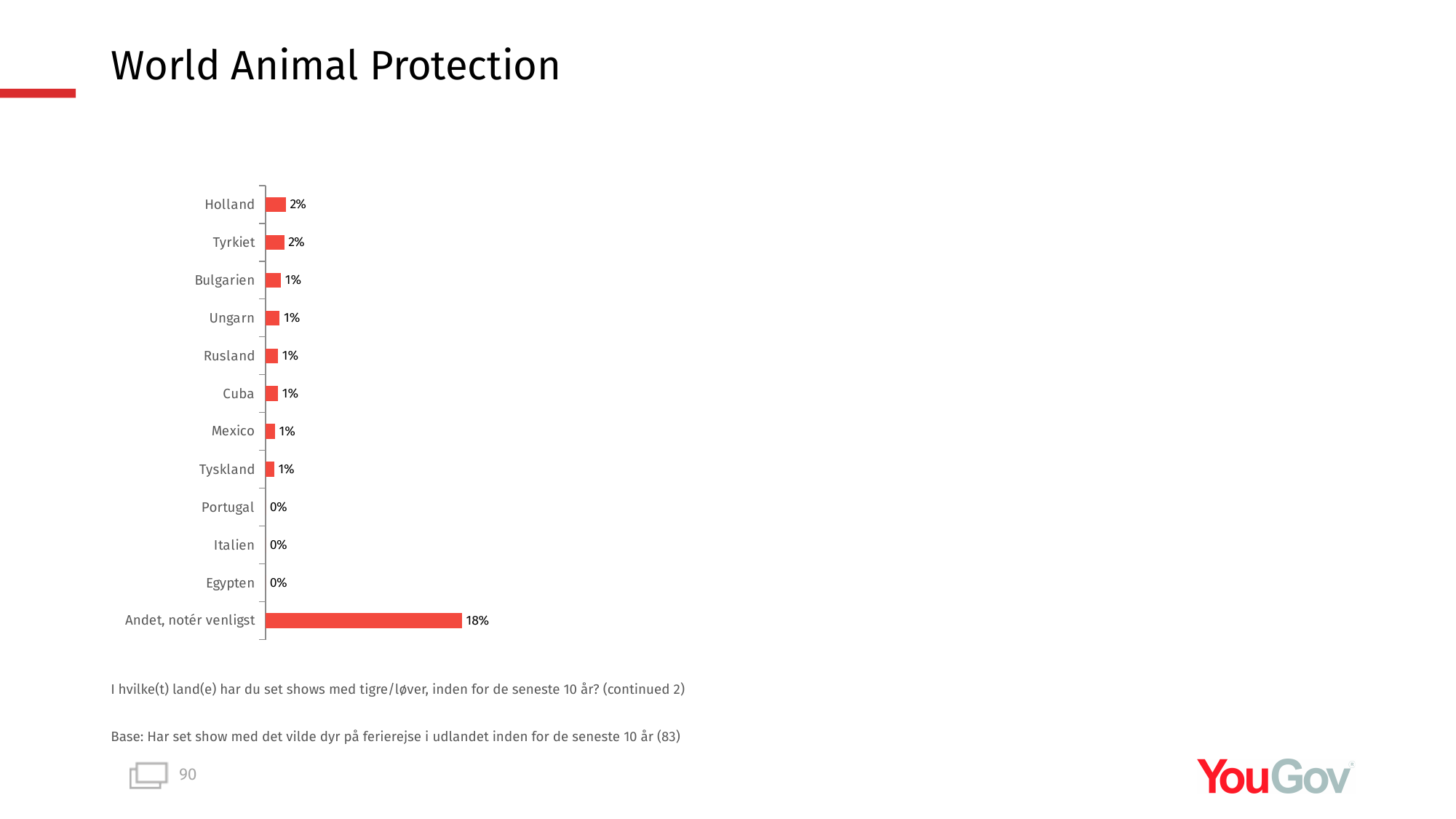

# World Animal Protection

### Chart

| Category | Total |
|---|---|
| Andet, notér venligst | 0.1844 |
| Egypten | 0.0 |
| Italien | 0.0 |
| Portugal | 0.0 |
| Tyskland | 0.0079 |
| Mexico | 0.0087 |
| Cuba | 0.0117 |
| Rusland | 0.0117 |
| Ungarn | 0.0132 |
| Bulgarien | 0.0144 |
| Tyrkiet | 0.0175 |
| Holland | 0.019 |
I hvilke(t) land(e) har du set shows med tigre/løver, inden for de seneste 10 år? (continued 2)
Base: Har set show med det vilde dyr på ferierejse i udlandet inden for de seneste 10 år (83)